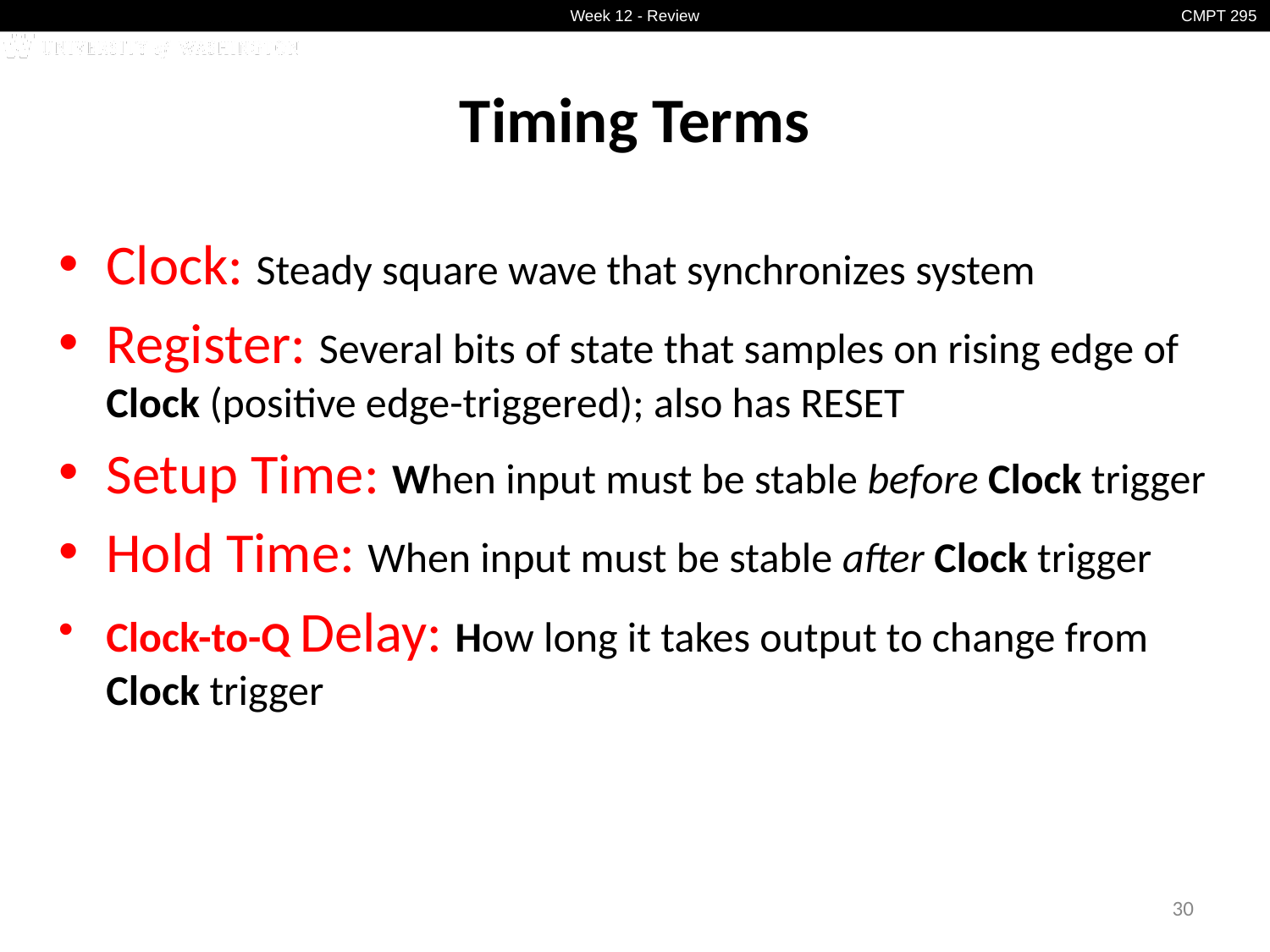

# Timing Terms
Clock: Steady square wave that synchronizes system
Register: Several bits of state that samples on rising edge of Clock (positive edge-triggered); also has RESET
Setup Time: When input must be stable before Clock trigger
Hold Time: When input must be stable after Clock trigger
Clock-to-Q Delay: How long it takes output to change from Clock trigger
30